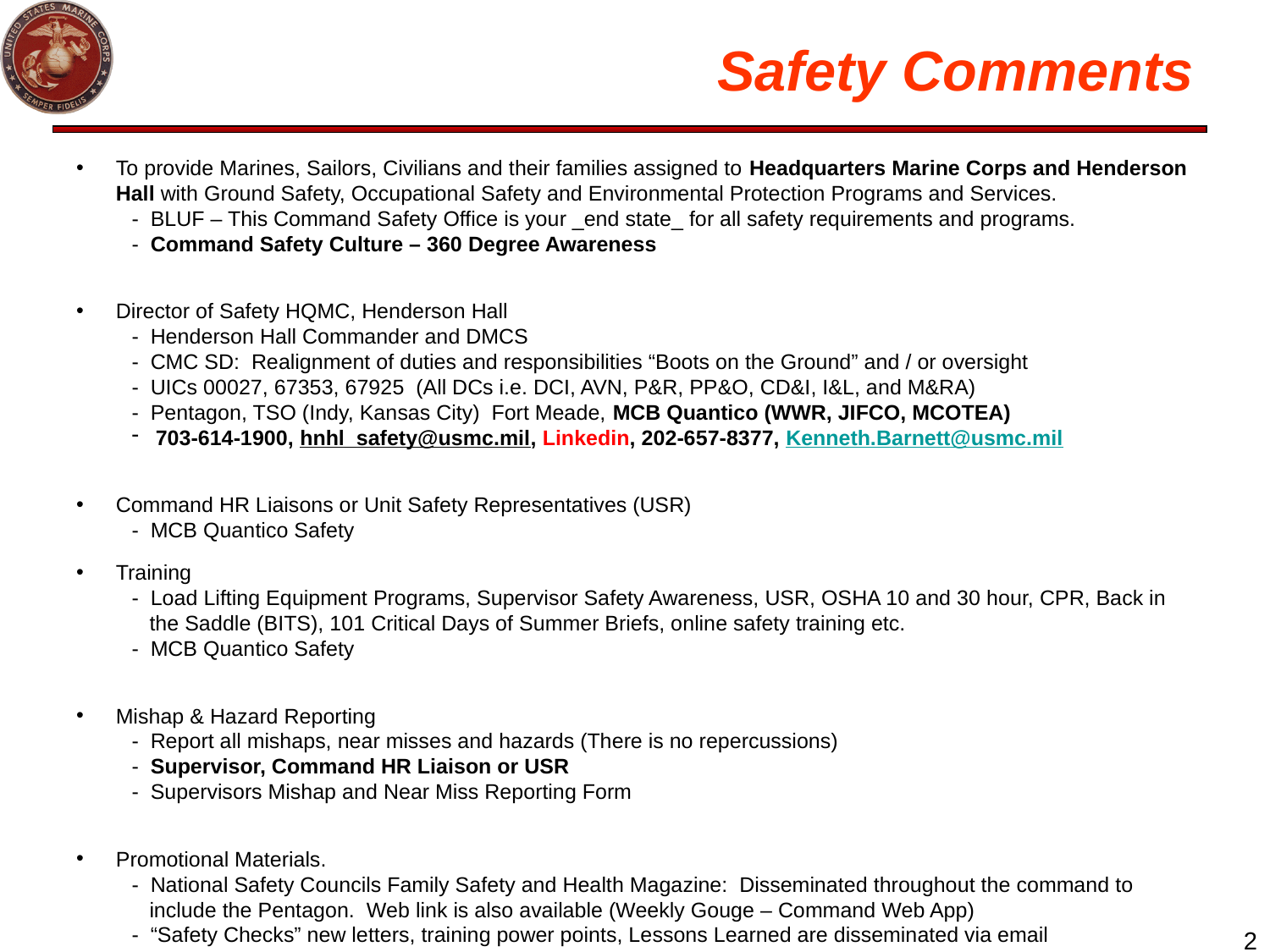

# Safety Comments

To provide Marines, Sailors, Civilians and their families assigned to Headquarters Marine Corps and Henderson Hall with Ground Safety, Occupational Safety and Environmental Protection Programs and Services.
-  BLUF – This Command Safety Office is your _end state_ for all safety requirements and programs.
-  Command Safety Culture – 360 Degree Awareness

Director of Safety HQMC, Henderson Hall
-  Henderson Hall Commander and DMCS
-  CMC SD:  Realignment of duties and responsibilities “Boots on the Ground” and / or oversight
-  UICs 00027, 67353, 67925  (All DCs i.e. DCI, AVN, P&R, PP&O, CD&I, I&L, and M&RA)
-  Pentagon, TSO (Indy, Kansas City)  Fort Meade, MCB Quantico (WWR, JIFCO, MCOTEA)
703-614-1900, hnhl_safety@usmc.mil, Linkedin, 202-657-8377, Kenneth.Barnett@usmc.mil

Command HR Liaisons or Unit Safety Representatives (USR)
-  MCB Quantico Safety

Training
-  Load Lifting Equipment Programs, Supervisor Safety Awareness, USR, OSHA 10 and 30 hour, CPR, Back in
   the Saddle (BITS), 101 Critical Days of Summer Briefs, online safety training etc.
-  MCB Quantico Safety

Mishap & Hazard Reporting
-  Report all mishaps, near misses and hazards (There is no repercussions)
-  Supervisor, Command HR Liaison or USR
-  Supervisors Mishap and Near Miss Reporting Form

Promotional Materials.
-  National Safety Councils Family Safety and Health Magazine:  Disseminated throughout the command to
   include the Pentagon.  Web link is also available (Weekly Gouge – Command Web App)
-  “Safety Checks” new letters, training power points, Lessons Learned are disseminated via email

Quantico Safety will provide you with an overview of your RIGHTS AND RESPONSIBILITIES when it comes to federal regulations and the Marine Corps Safety Management System (SMS) **Applies to all HQMC Civilians**

2